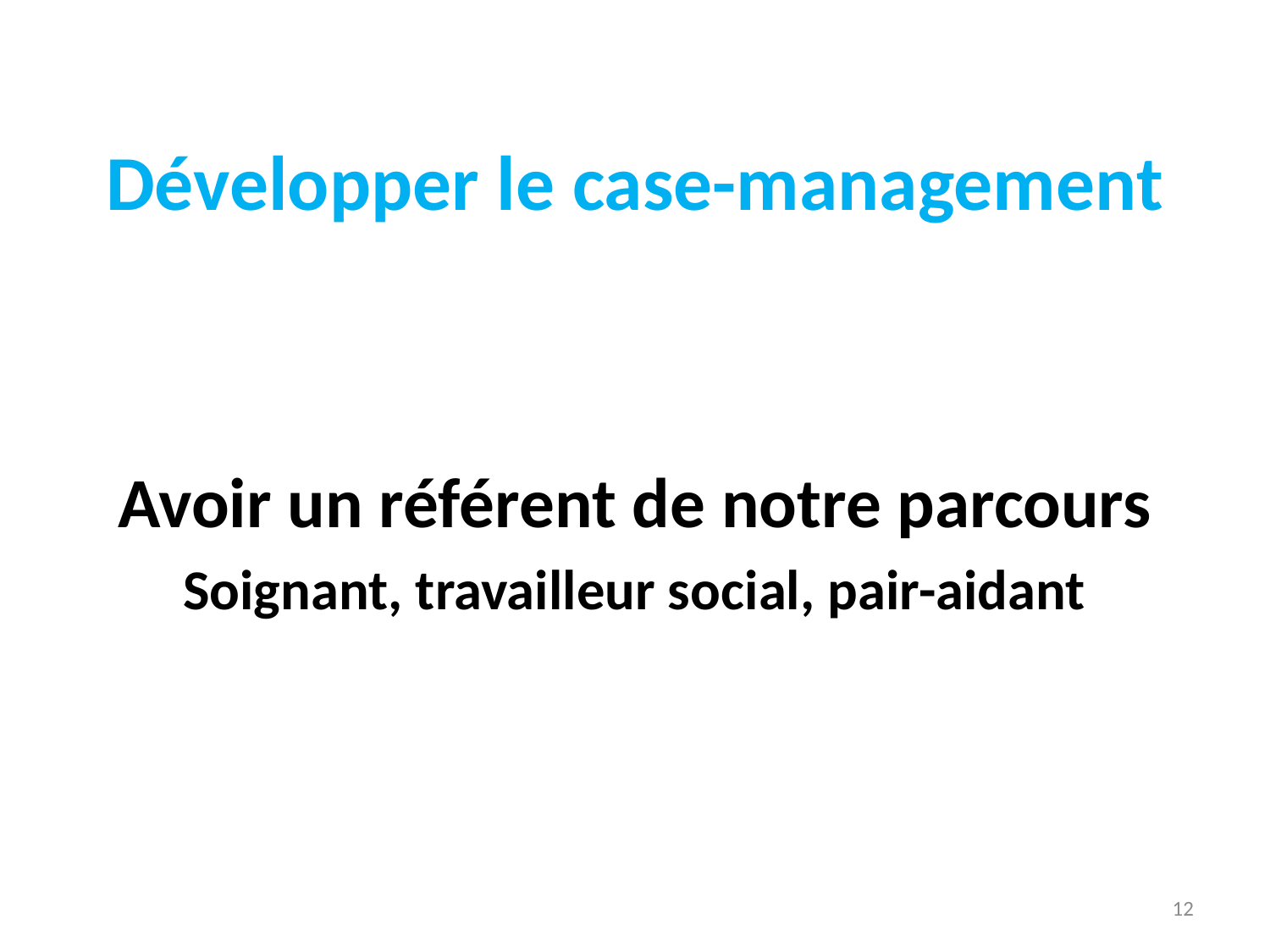

Développer le case-management

Avoir un référent de notre parcours
Soignant, travailleur social, pair-aidant
12